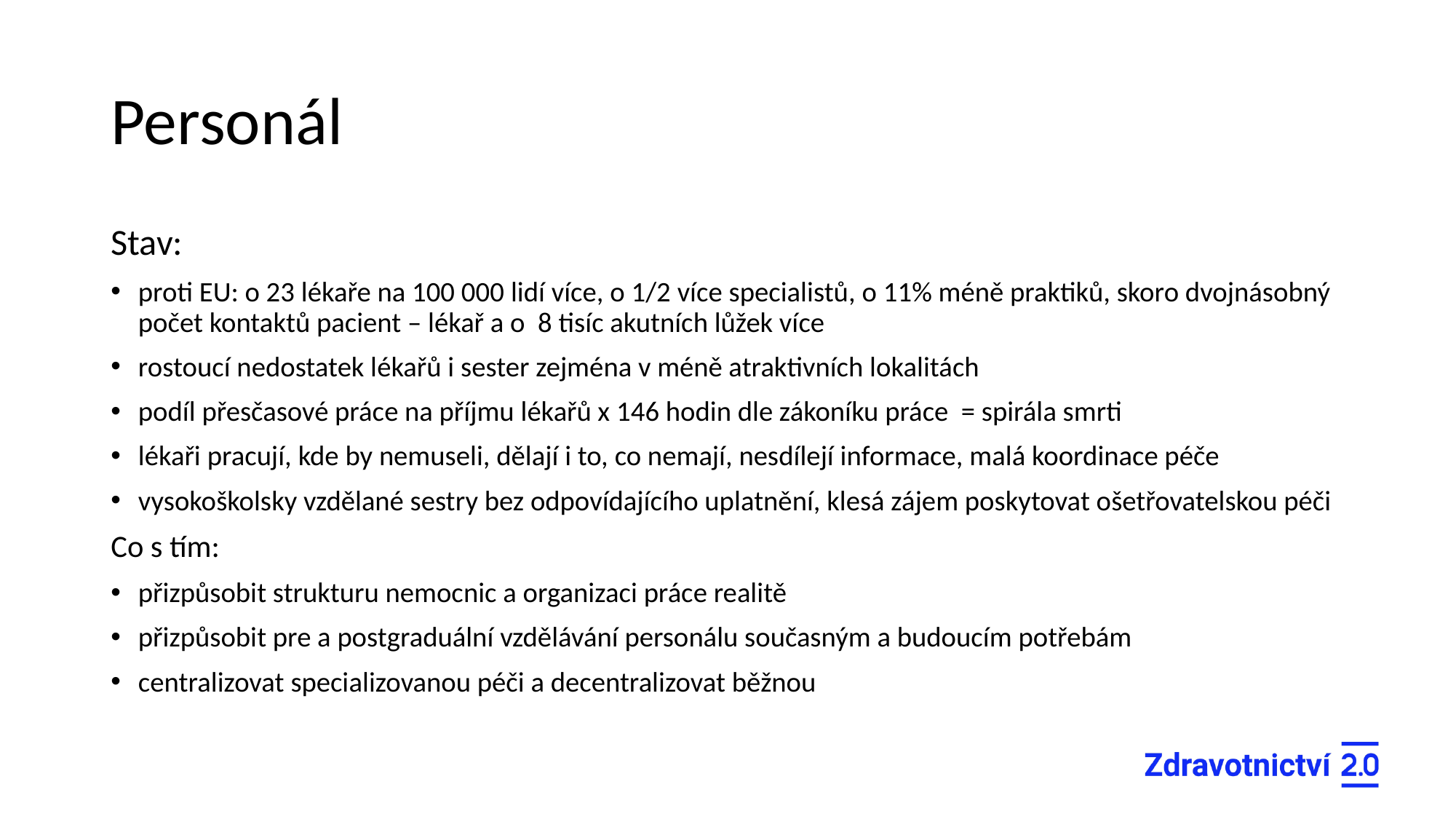

# Personál
Stav:
proti EU: o 23 lékaře na 100 000 lidí více, o 1/2 více specialistů, o 11% méně praktiků, skoro dvojnásobný počet kontaktů pacient – lékař a o  8 tisíc akutních lůžek více
rostoucí nedostatek lékařů i sester zejména v méně atraktivních lokalitách
podíl přesčasové práce na příjmu lékařů x 146 hodin dle zákoníku práce  = spirála smrti
lékaři pracují, kde by nemuseli, dělají i to, co nemají, nesdílejí informace, malá koordinace péče
vysokoškolsky vzdělané sestry bez odpovídajícího uplatnění, klesá zájem poskytovat ošetřovatelskou péči
Co s tím:
přizpůsobit strukturu nemocnic a organizaci práce realitě
přizpůsobit pre a postgraduální vzdělávání personálu současným a budoucím potřebám
centralizovat specializovanou péči a decentralizovat běžnou